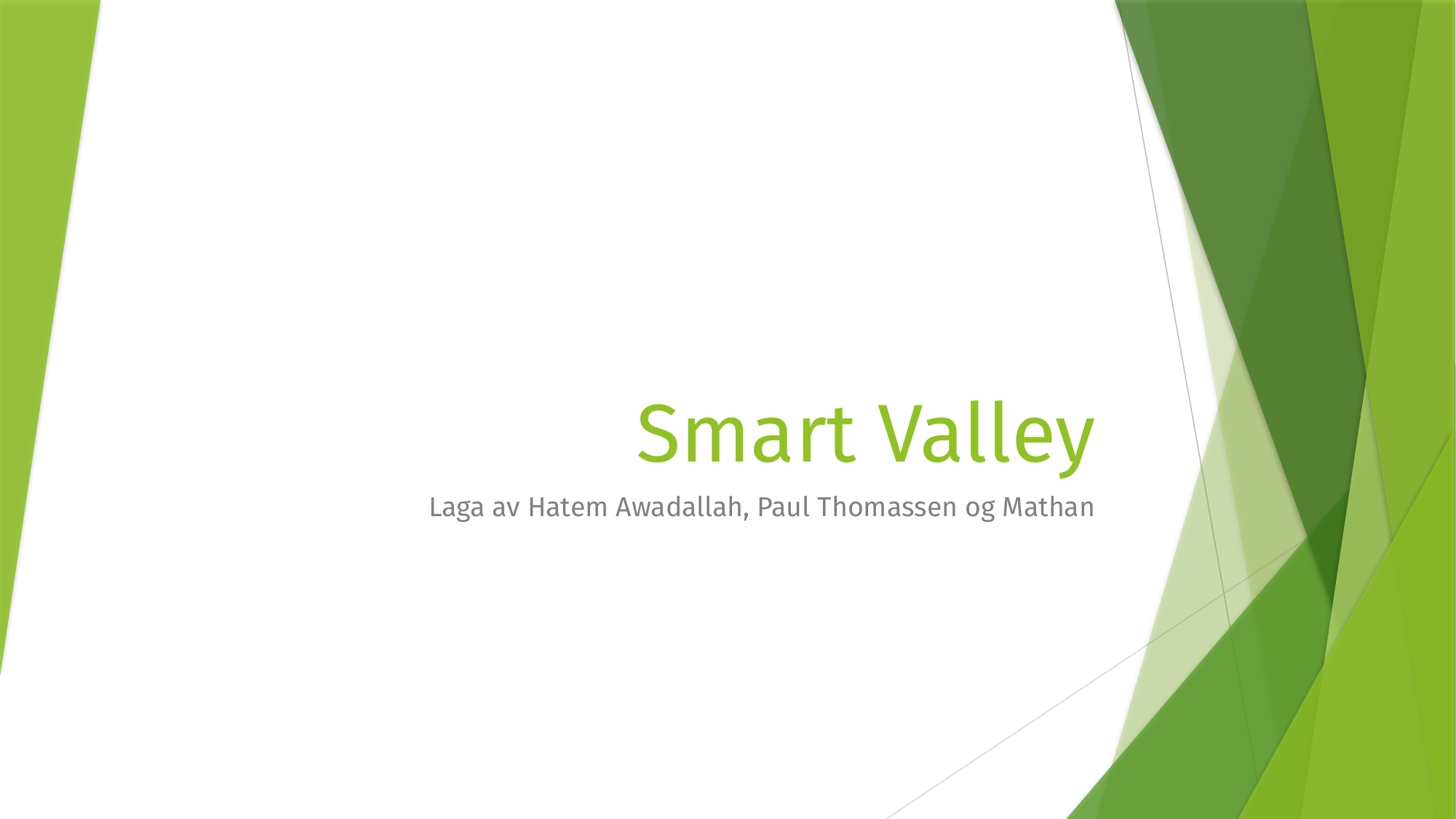

# Smart Valley
Laga av Hatem Awadallah, Paul Thomassen og Mathan